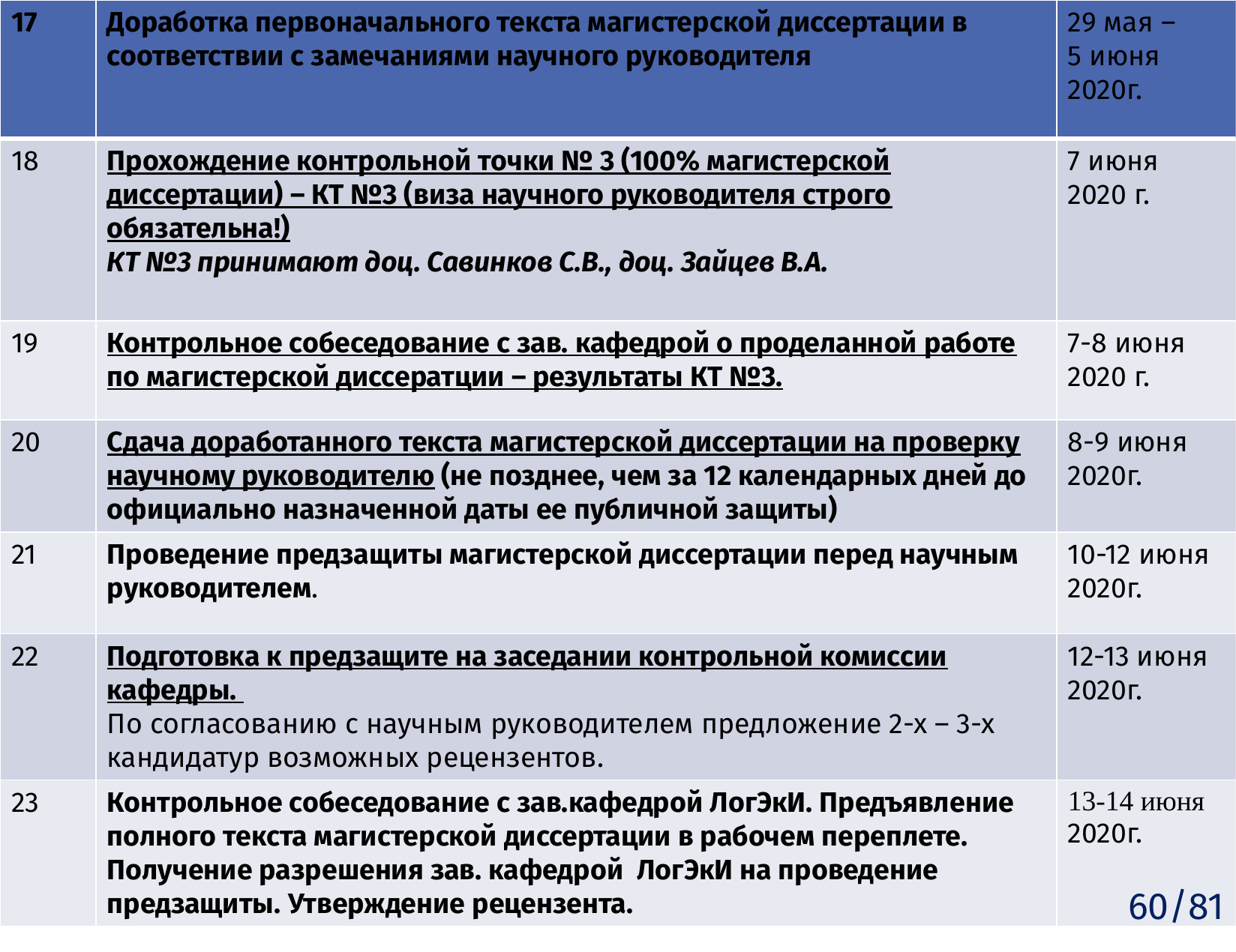

| 17 | Доработка первоначального текста магистерской диссертации в соответствии с замечаниями научного руководителя | 29 мая – 5 июня 2020г. |
| --- | --- | --- |
| 18 | Прохождение контрольной точки № 3 (100% магистерской диссертации) – КТ №3 (виза научного руководителя строго обязательна!) КТ №3 принимают доц. Савинков С.В., доц. Зайцев В.А. | 7 июня 2020 г. |
| 19 | Контрольное собеседование с зав. кафедрой о проделанной работе по магистерской диссератции – результаты КТ №3. | 7-8 июня 2020 г. |
| 20 | Сдача доработанного текста магистерской диссертации на проверку научному руководителю (не позднее, чем за 12 календарных дней до официально назначенной даты ее публичной защиты) | 8-9 июня 2020г. |
| 21 | Проведение предзащиты магистерской диссертации перед научным руководителем. | 10-12 июня 2020г. |
| 22 | Подготовка к предзащите на заседании контрольной комиссии кафедры. По согласованию с научным руководителем предложение 2-х – 3-х кандидатур возможных рецензентов. | 12-13 июня 2020г. |
| 23 | Контрольное собеседование с зав.кафедрой ЛогЭкИ. Предъявление полного текста магистерской диссертации в рабочем переплете. Получение разрешения зав. кафедрой ЛогЭкИ на проведение предзащиты. Утверждение рецензента. | 13-14 июня 2020г. |
60/81
60